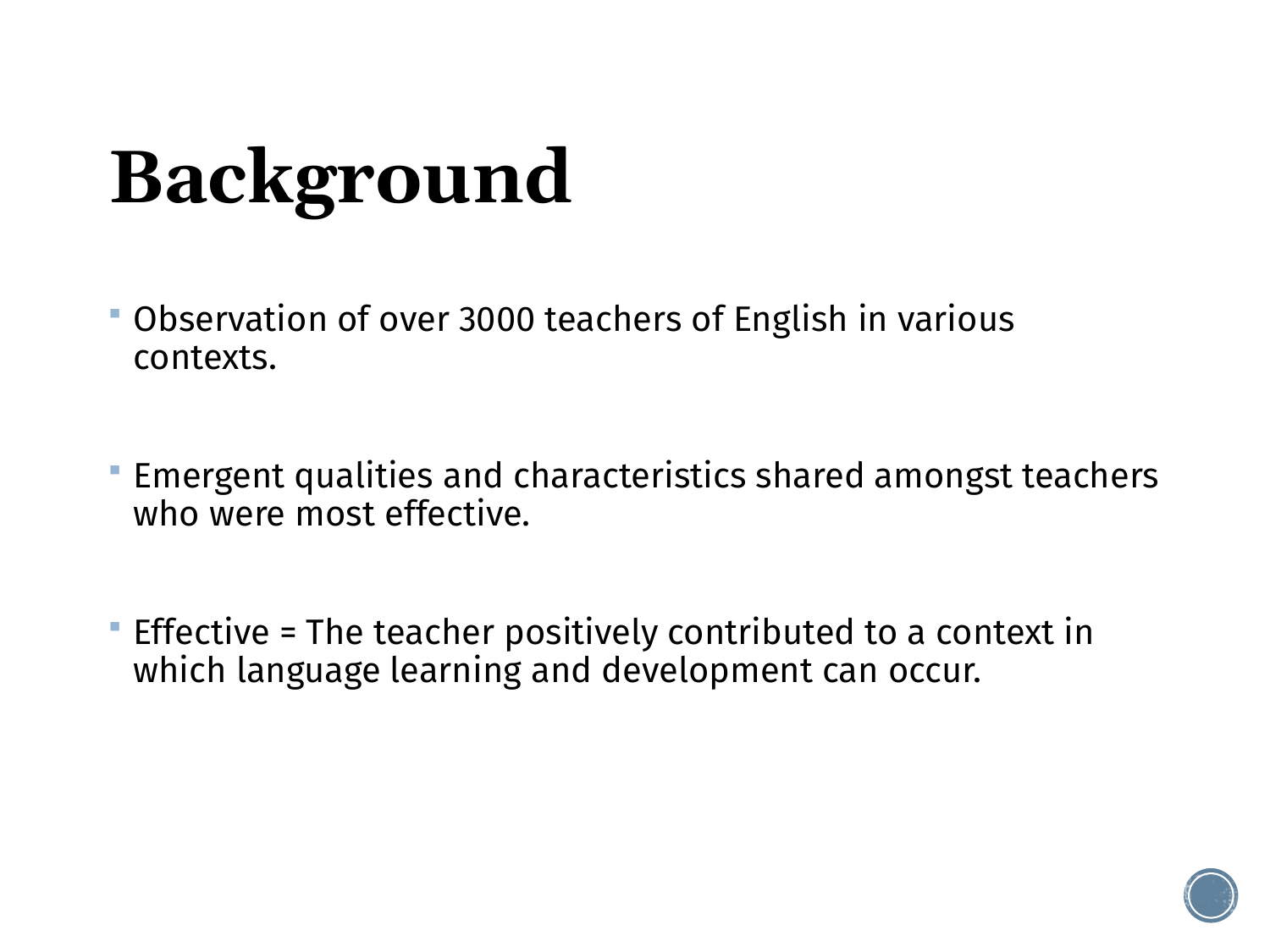

# Background
Observation of over 3000 teachers of English in various contexts.

Emergent qualities and characteristics shared amongst teachers who were most effective.

Effective = The teacher positively contributed to a context in which language learning and development can occur.